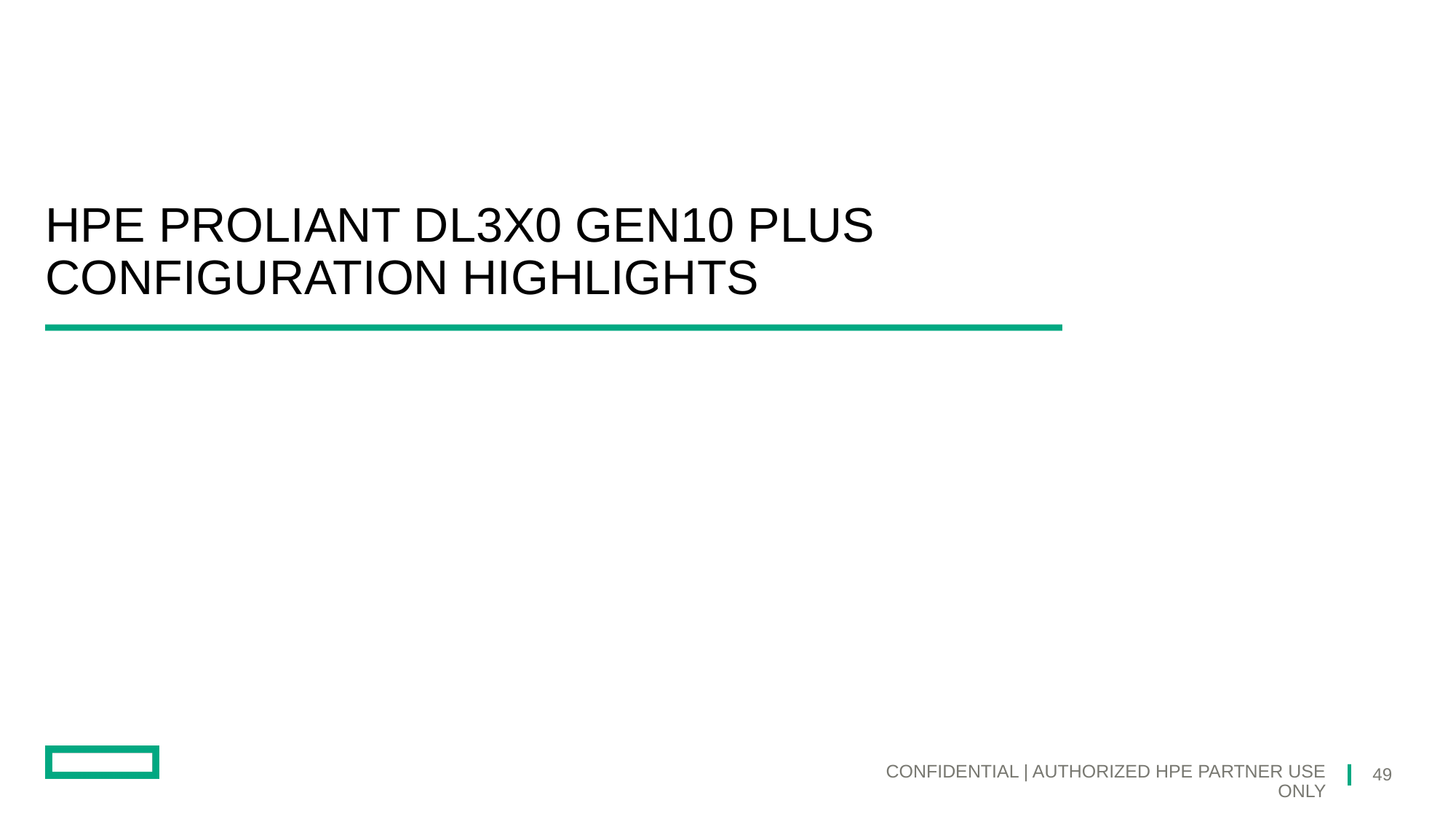

# HPE PROLIANT DL3x0 Gen10 Plus configuration highlights
49
CONFIDENTIAL | AUTHORIZED HPE PARTNER USE ONLY